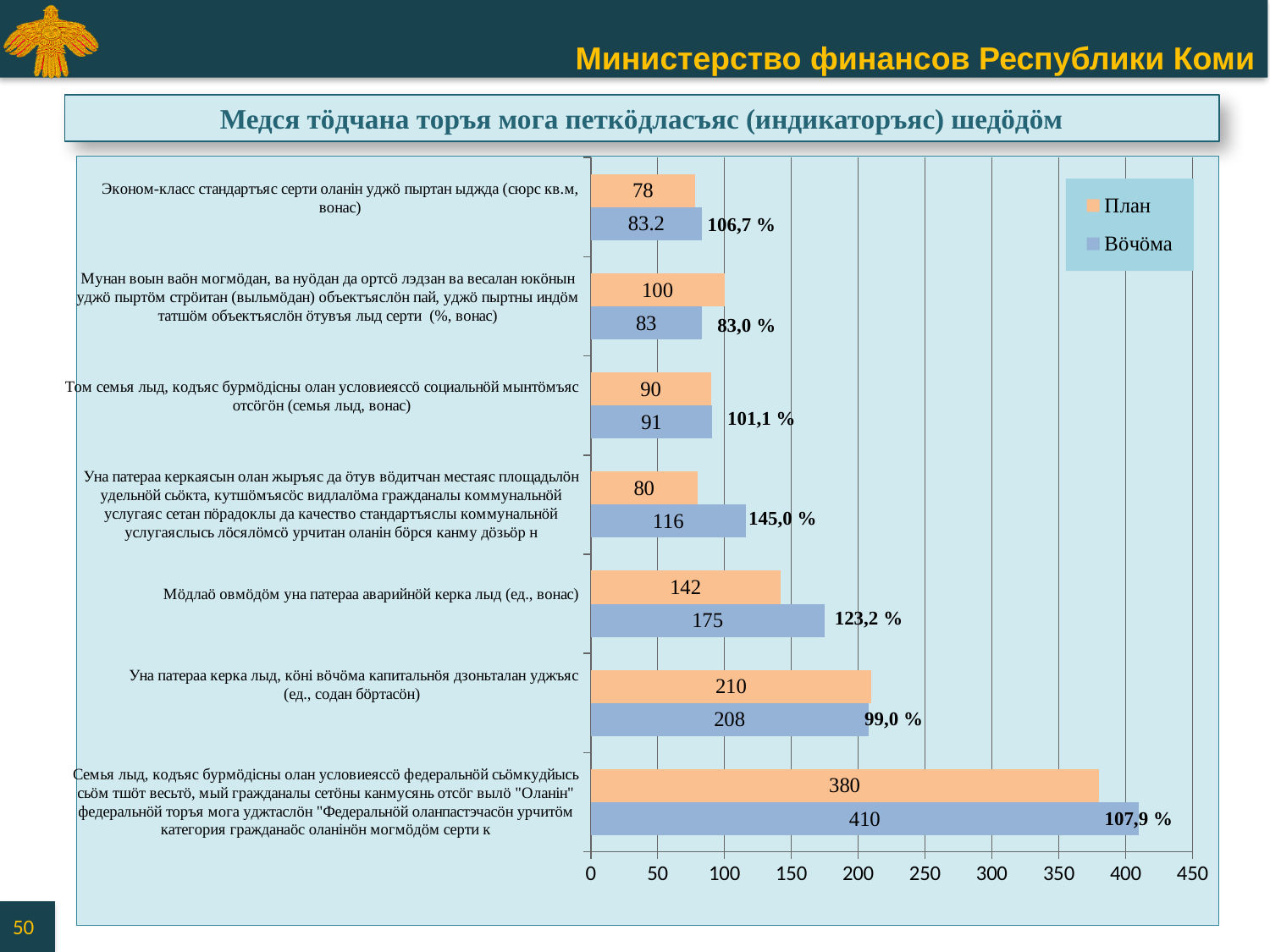

Медся тӧдчана торъя мога петкӧдласъяс (индикаторъяс) шедӧдӧм

### Chart

| Category | Вӧчӧма | План |
|---|---|---|
| Семья лыд, кодъяс бурмӧдiсны олан условиеяссӧ федеральнӧй сьӧмкудйысь сьӧм тшӧт весьтӧ, мый гражданалы сетӧны канмусянь отсӧг вылӧ "Оланiн" федеральнӧй торъя мога уджтаслӧн "Федеральнӧй оланпастэчасӧн урчитӧм категория гражданаӧс оланiнӧн могмӧдӧм серти к | 410.0 | 380.0 |
| Уна патераа керка лыд, кӧнi вӧчӧма капитальнӧя дзоньталан уджъяс
(ед., содан бӧртасӧн)

 | 208.0 | 210.0 |
| Мӧдлаӧ овмӧдӧм уна патераа аварийнӧй керка лыд (ед., вонас)
 | 175.0 | 142.0 |
| Уна патераа керкаясын олан жыръяс да ӧтув вӧдитчан местаяс площадьлӧн удельнӧй сьӧкта, кутшӧмъясӧс видлалӧма гражданалы коммунальнӧй услугаяс сетан пӧрадоклы да качество стандартъяслы коммунальнӧй услугаяслысь лӧсялӧмсӧ урчитан оланiн бӧрся канму дӧзьӧр н | 116.0 | 80.0 |
| Том семья лыд, кодъяс бурмӧдiсны олан условиеяссӧ социальнӧй мынтӧмъяс отсӧгӧн (семья лыд, вонас)
 | 91.0 | 90.0 |
| Мунан воын ваӧн могмӧдан, ва нуӧдан да ортсӧ лэдзан ва весалан юкӧнын уджӧ пыртӧм стрӧитан (выльмӧдан) объектъяслӧн пай, уджӧ пыртны индӧм татшӧм объектъяслӧн ӧтувъя лыд серти  (%, вонас)
 | 83.0 | 100.0 |
| Эконом-класс стандартъяс серти оланiн уджӧ пыртан ыджда (сюрс кв.м, вонас)
 | 83.2 | 78.0 |106,7 %
83,0 %
101,1 %
145,0 %
123,2 %
99,0 %
107,9 %
50